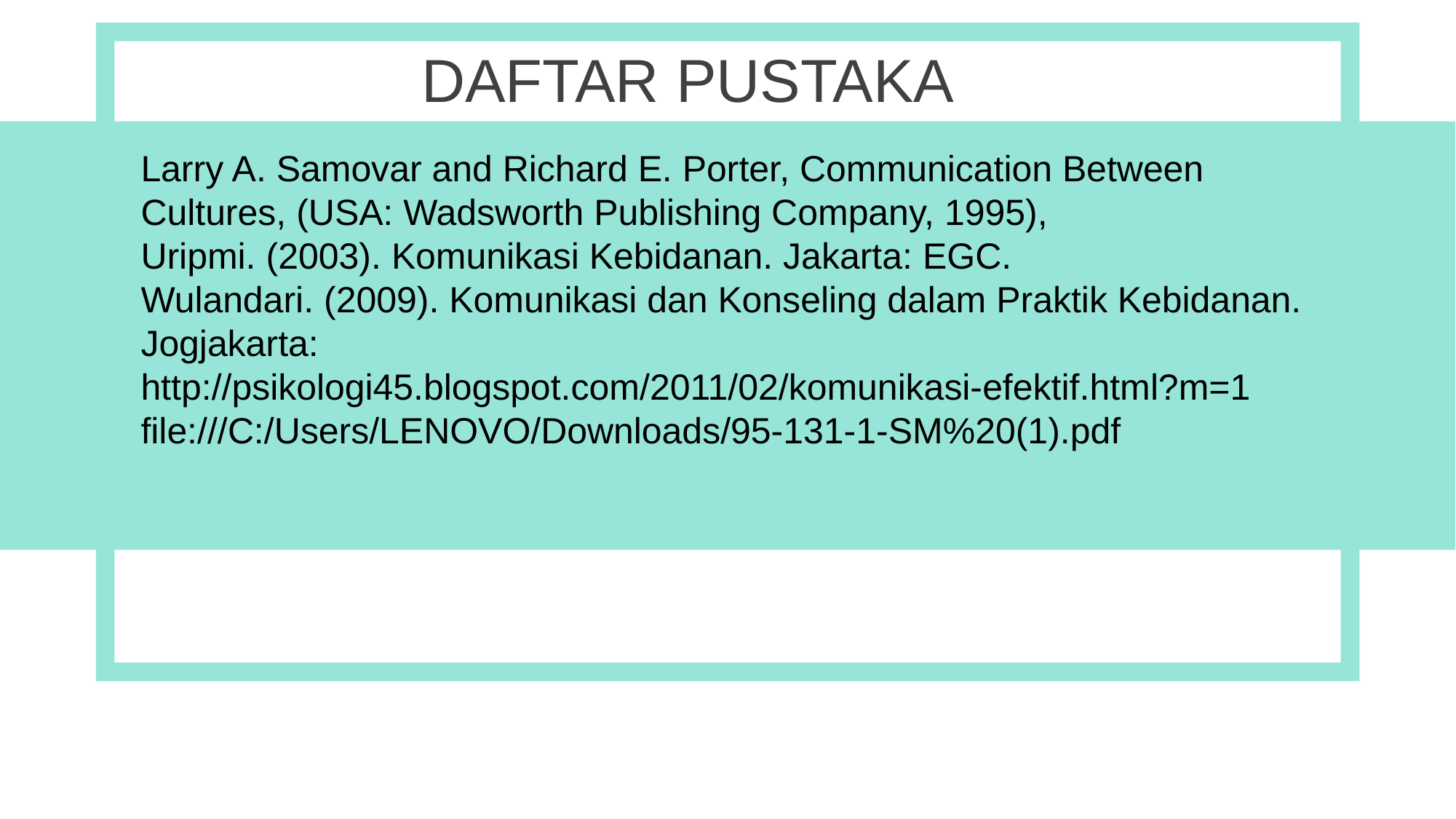

DAFTAR PUSTAKA
Larry A. Samovar and Richard E. Porter, Communication Between Cultures, (USA: Wadsworth Publishing Company, 1995),
Uripmi. (2003). Komunikasi Kebidanan. Jakarta: EGC.
Wulandari. (2009). Komunikasi dan Konseling dalam Praktik Kebidanan. Jogjakarta:
http://psikologi45.blogspot.com/2011/02/komunikasi-efektif.html?m=1
file:///C:/Users/LENOVO/Downloads/95-131-1-SM%20(1).pdf